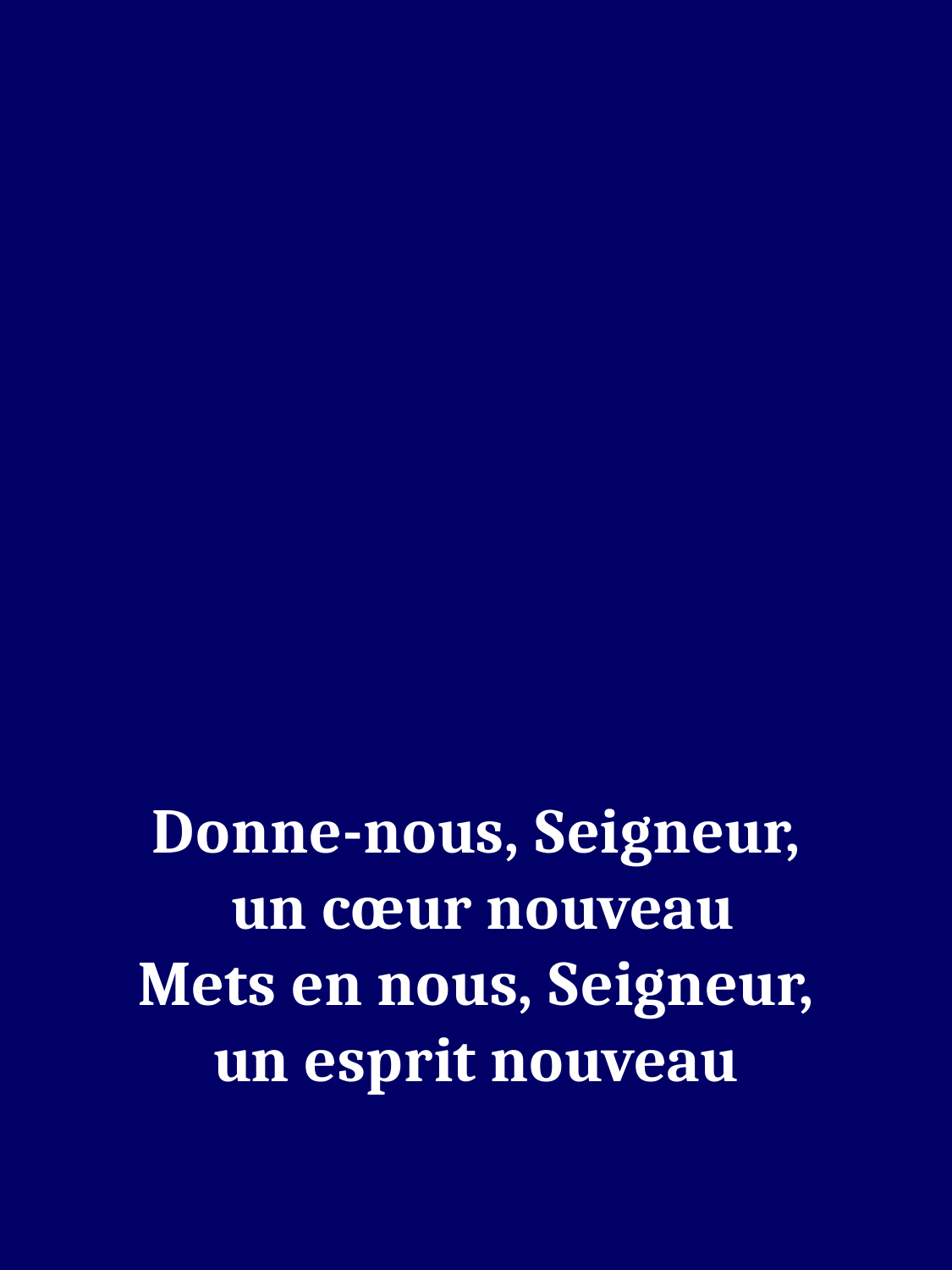

Donne-nous, Seigneur,
 un cœur nouveau
Mets en nous, Seigneur,
un esprit nouveau